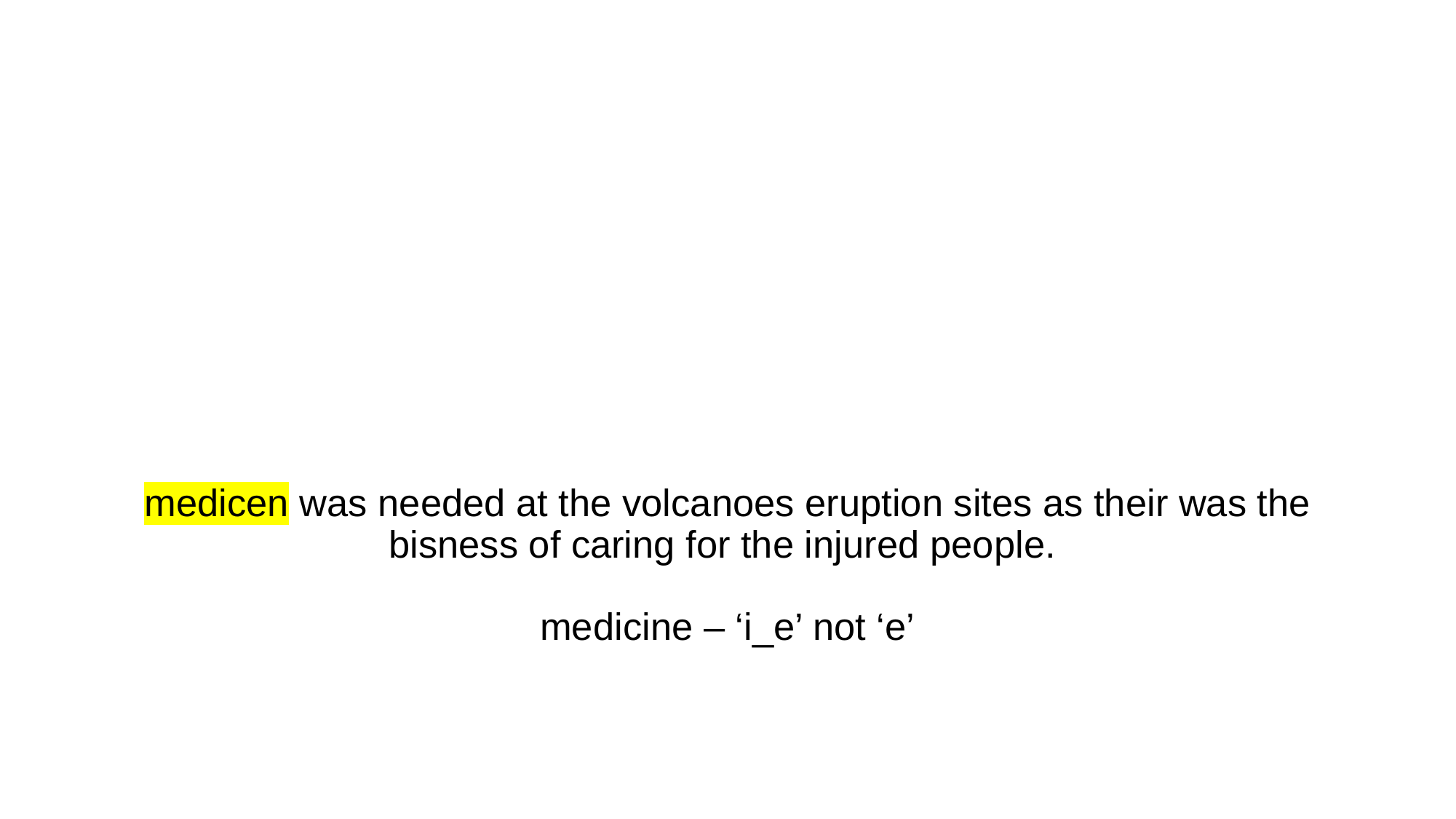

# medicen was needed at the volcanoes eruption sites as their was the bisness of caring for the injured people. medicine – ‘i_e’ not ‘e’